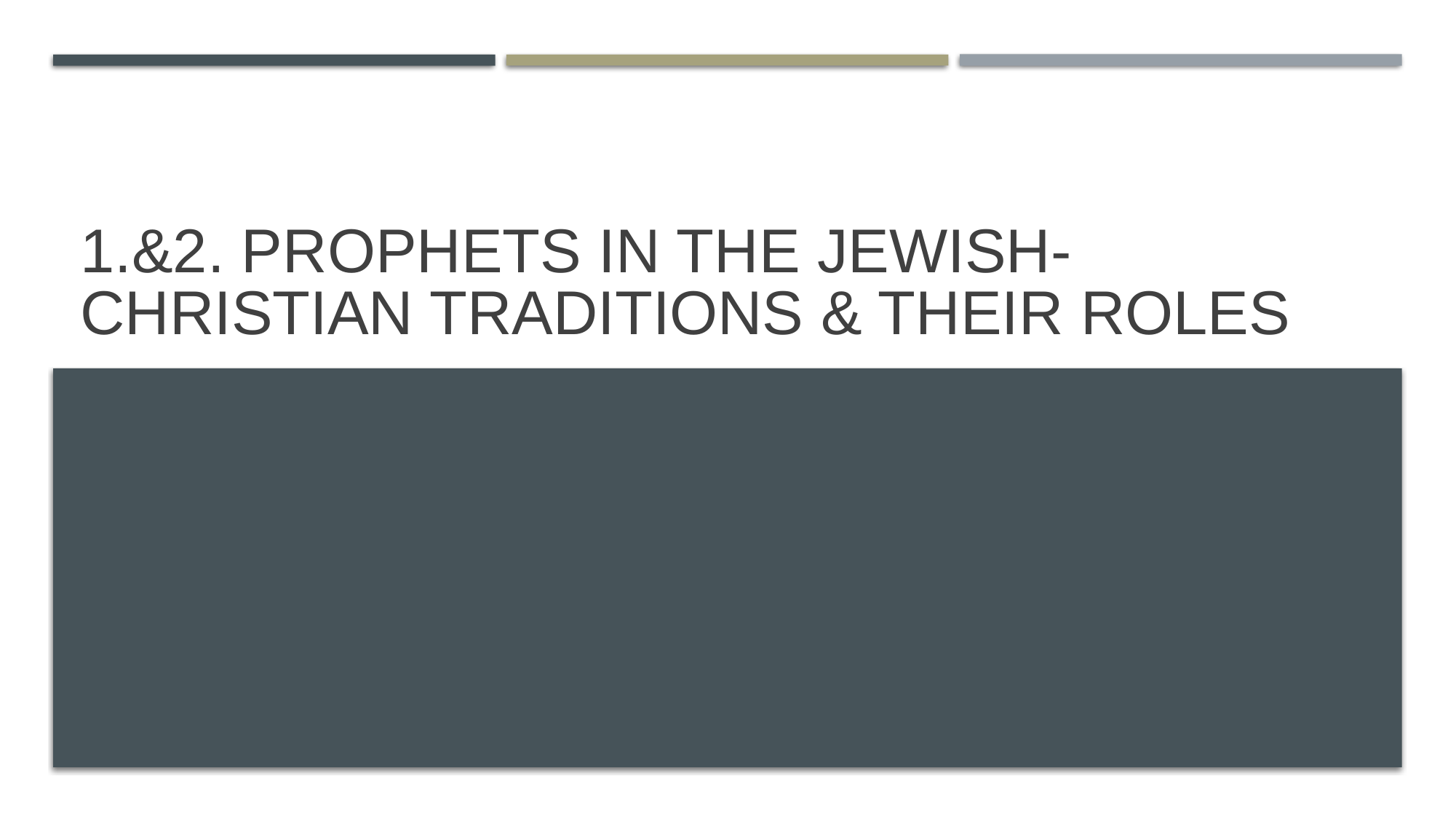

# 1.&2. Prophets in the jewish-christian traditions & their roles